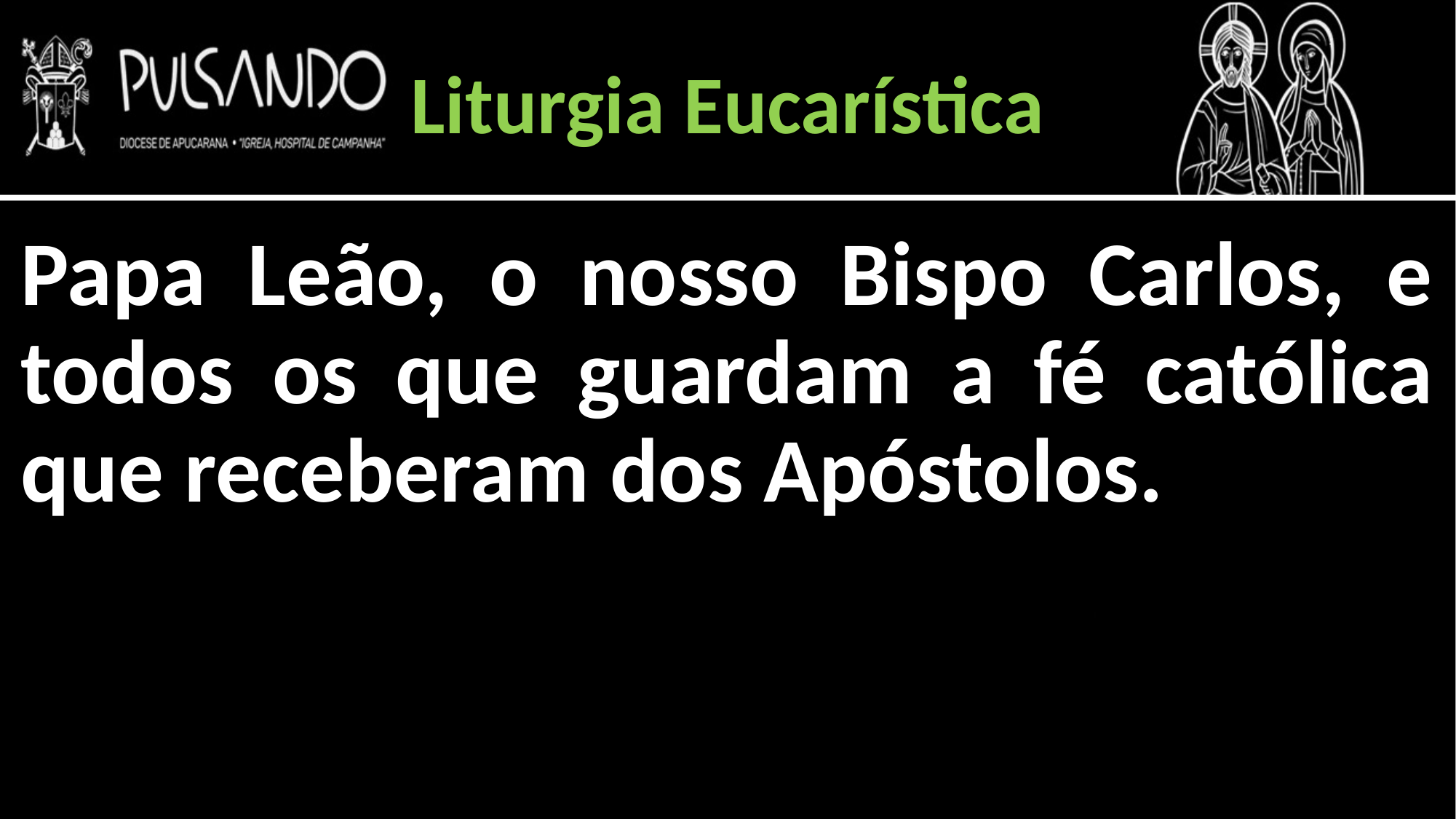

Liturgia Eucarística
Papa Leão, o nosso Bispo Carlos, e todos os que guardam a fé católica que receberam dos Apóstolos.